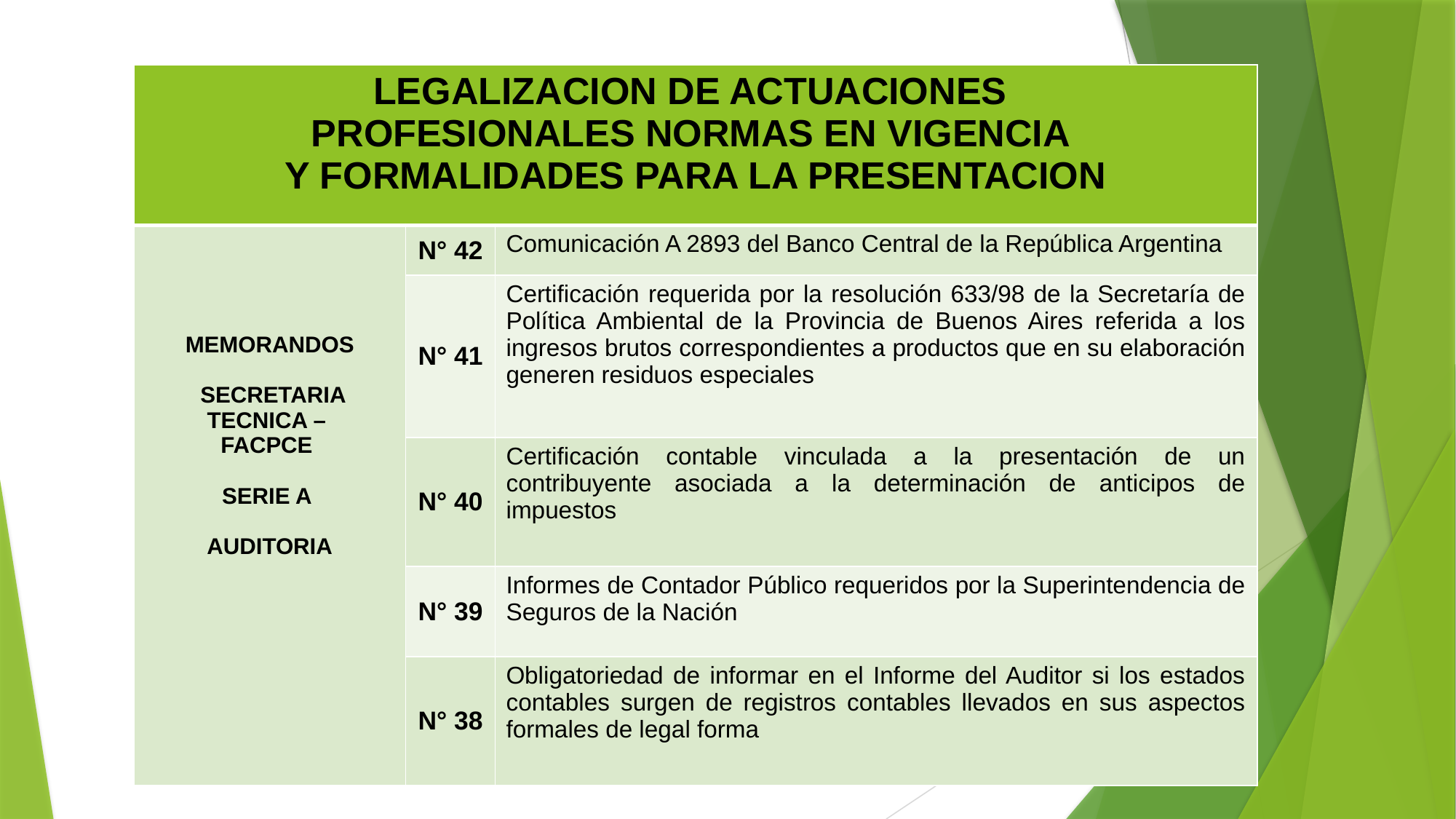

| LEGALIZACION DE ACTUACIONES PROFESIONALES NORMAS EN VIGENCIA Y FORMALIDADES PARA LA PRESENTACION |  |  |
| --- | --- | --- |
| MEMORANDOS SECRETARIA TECNICA – FACPCE SERIE A AUDITORIA | N° 42 | Comunicación A 2893 del Banco Central de la República Argentina |
|  | N° 41 | Certificación requerida por la resolución 633/98 de la Secretaría de Política Ambiental de la Provincia de Buenos Aires referida a los ingresos brutos correspondientes a productos que en su elaboración generen residuos especiales |
|  | N° 40 | Certificación contable vinculada a la presentación de un contribuyente asociada a la determinación de anticipos de impuestos |
|  | N° 39 | Informes de Contador Público requeridos por la Superintendencia de Seguros de la Nación |
|  | N° 38 | Obligatoriedad de informar en el Informe del Auditor si los estados contables surgen de registros contables llevados en sus aspectos formales de legal forma |